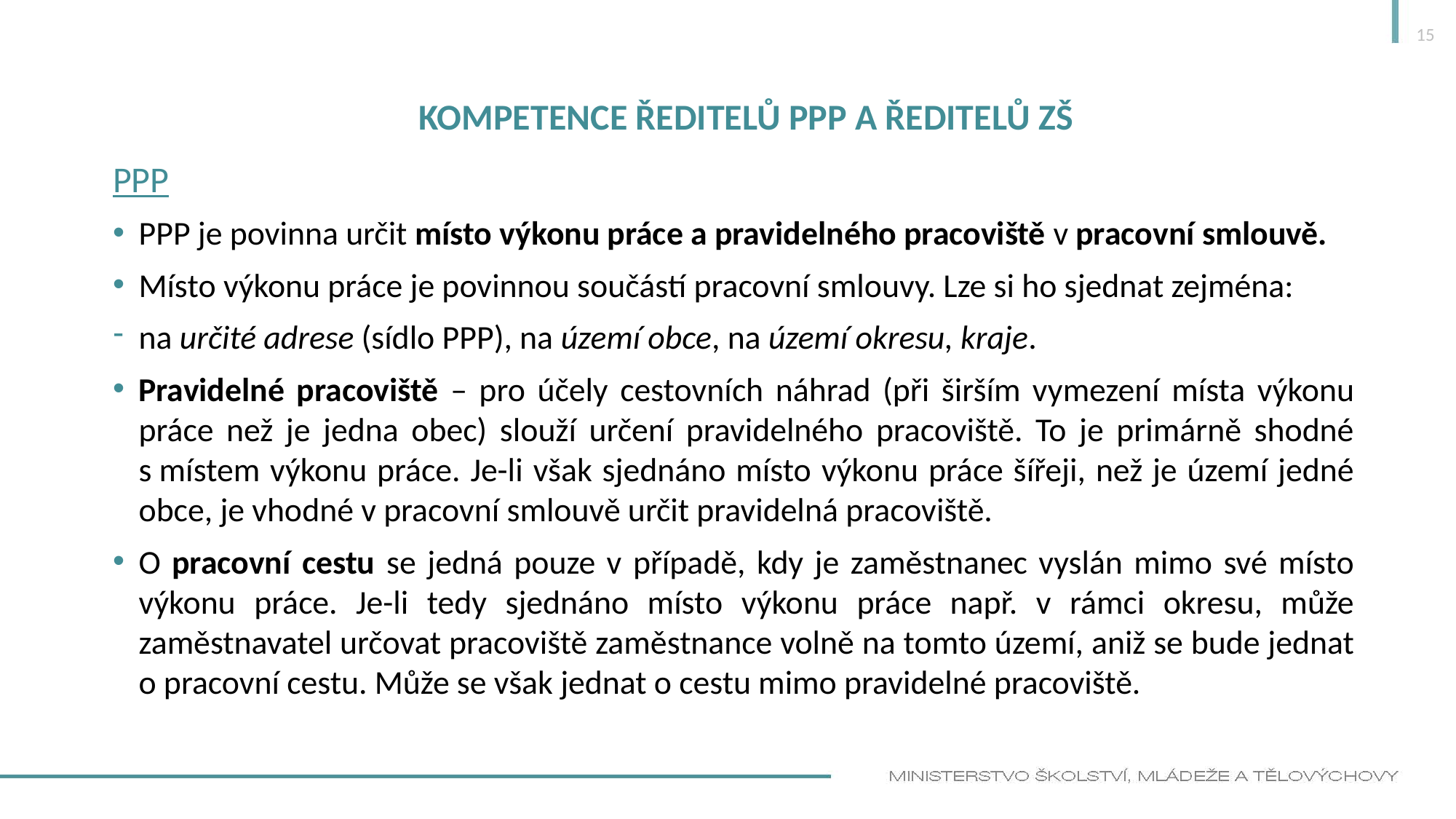

15
# KOMPETENCE ředitelů ppp A ředitelů zš
PPP
PPP je povinna určit místo výkonu práce a pravidelného pracoviště v pracovní smlouvě.
Místo výkonu práce je povinnou součástí pracovní smlouvy. Lze si ho sjednat zejména:
na určité adrese (sídlo PPP), na území obce, na území okresu, kraje.
Pravidelné pracoviště – pro účely cestovních náhrad (při širším vymezení místa výkonu práce než je jedna obec) slouží určení pravidelného pracoviště. To je primárně shodné s místem výkonu práce. Je-li však sjednáno místo výkonu práce šířeji, než je území jedné obce, je vhodné v pracovní smlouvě určit pravidelná pracoviště.
O pracovní cestu se jedná pouze v případě, kdy je zaměstnanec vyslán mimo své místo výkonu práce. Je-li tedy sjednáno místo výkonu práce např. v rámci okresu, může zaměstnavatel určovat pracoviště zaměstnance volně na tomto území, aniž se bude jednat o pracovní cestu. Může se však jednat o cestu mimo pravidelné pracoviště.